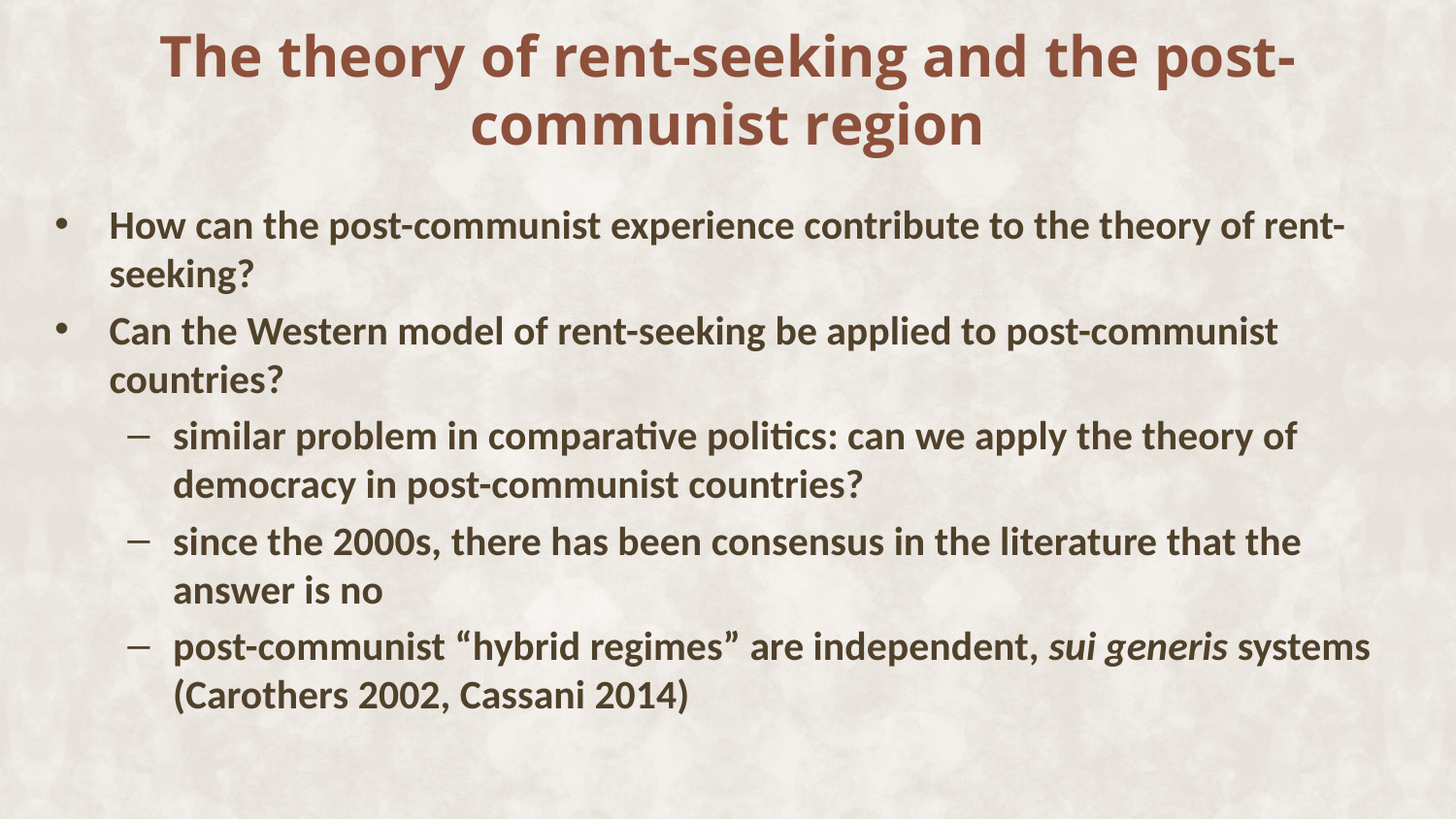

# The theory of rent-seeking and the post-communist region
How can the post-communist experience contribute to the theory of rent-seeking?
Can the Western model of rent-seeking be applied to post-communist countries?
similar problem in comparative politics: can we apply the theory of democracy in post-communist countries?
since the 2000s, there has been consensus in the literature that the answer is no
post-communist “hybrid regimes” are independent, sui generis systems (Carothers 2002, Cassani 2014)